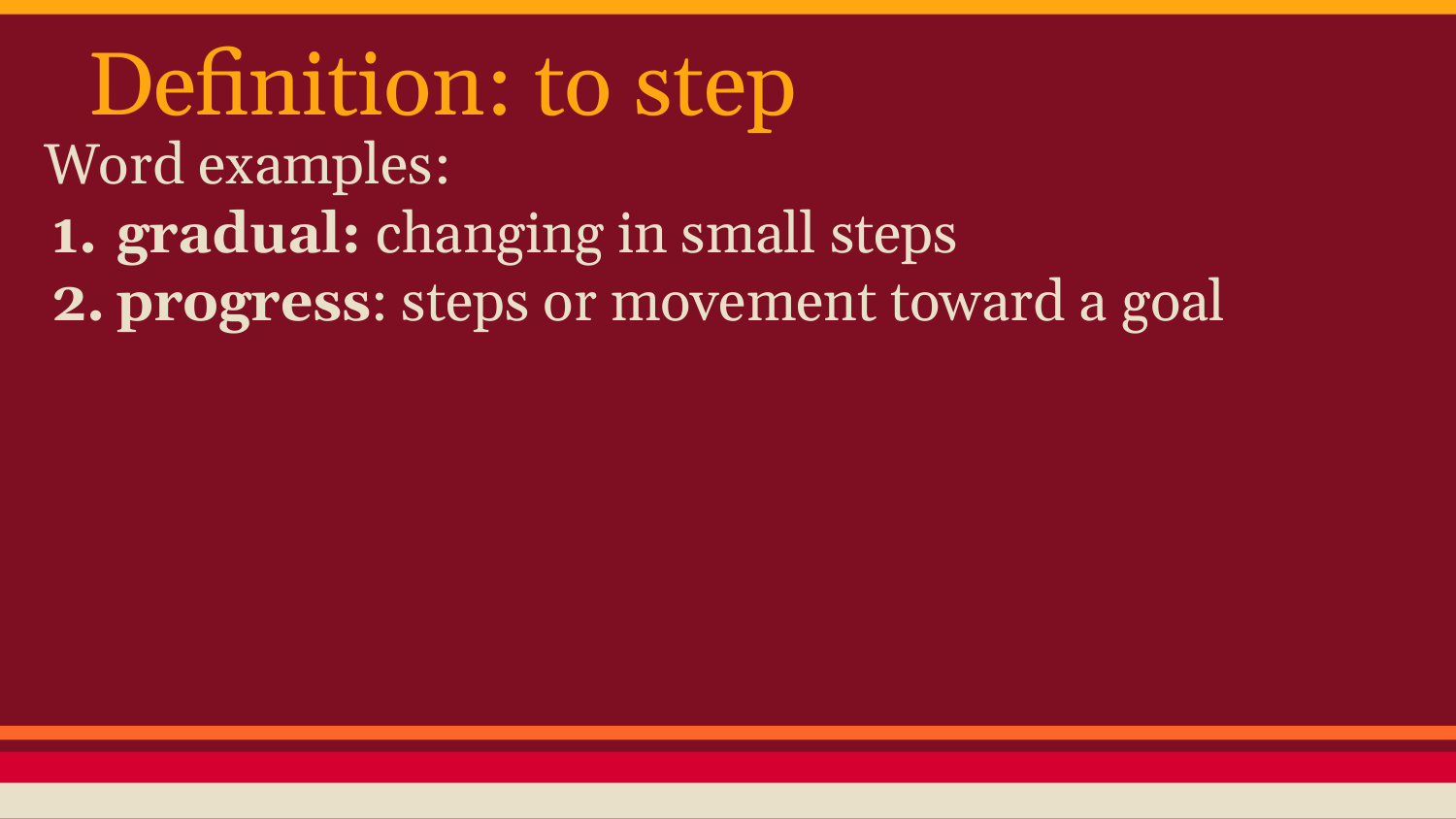

# Definition: to step
Word examples:
gradual: changing in small steps
progress: steps or movement toward a goal